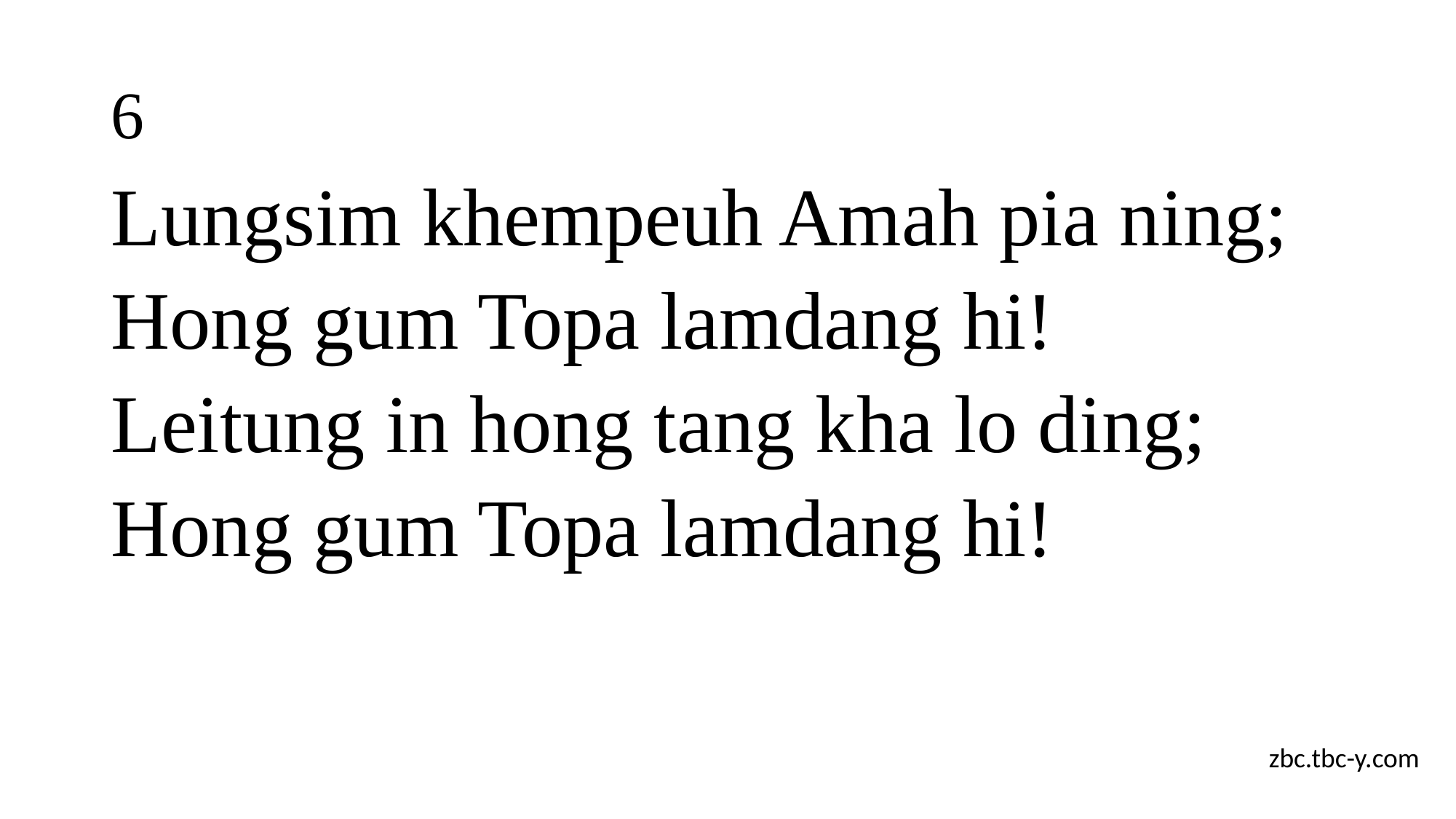

# 6
Lungsim khempeuh Amah pia ning;
Hong gum Topa lamdang hi!
Leitung in hong tang kha lo ding;
Hong gum Topa lamdang hi!

zbc.tbc-y.com